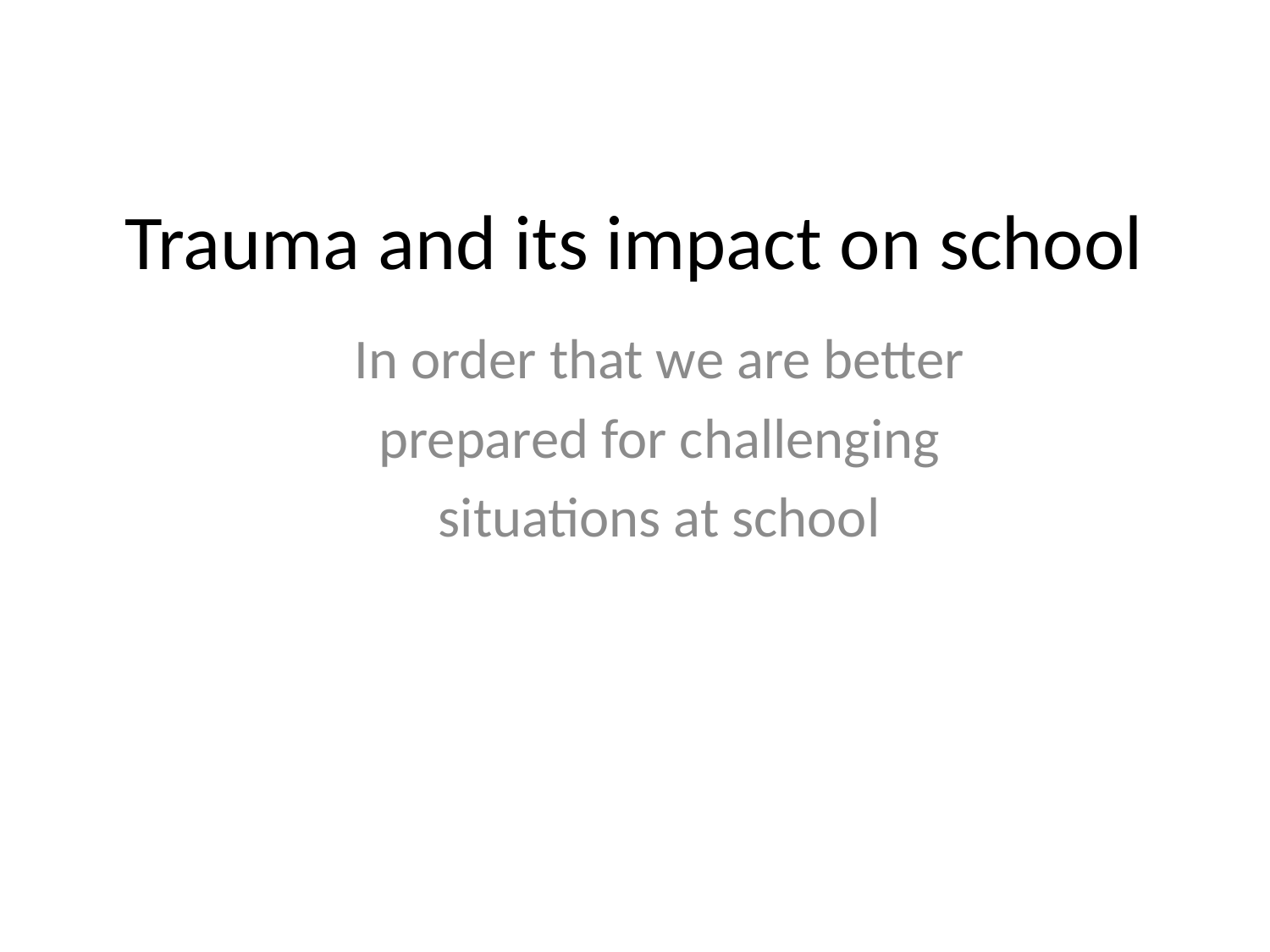

# Trauma and its impact on school
In order that we are better
prepared for challenging
situations at school